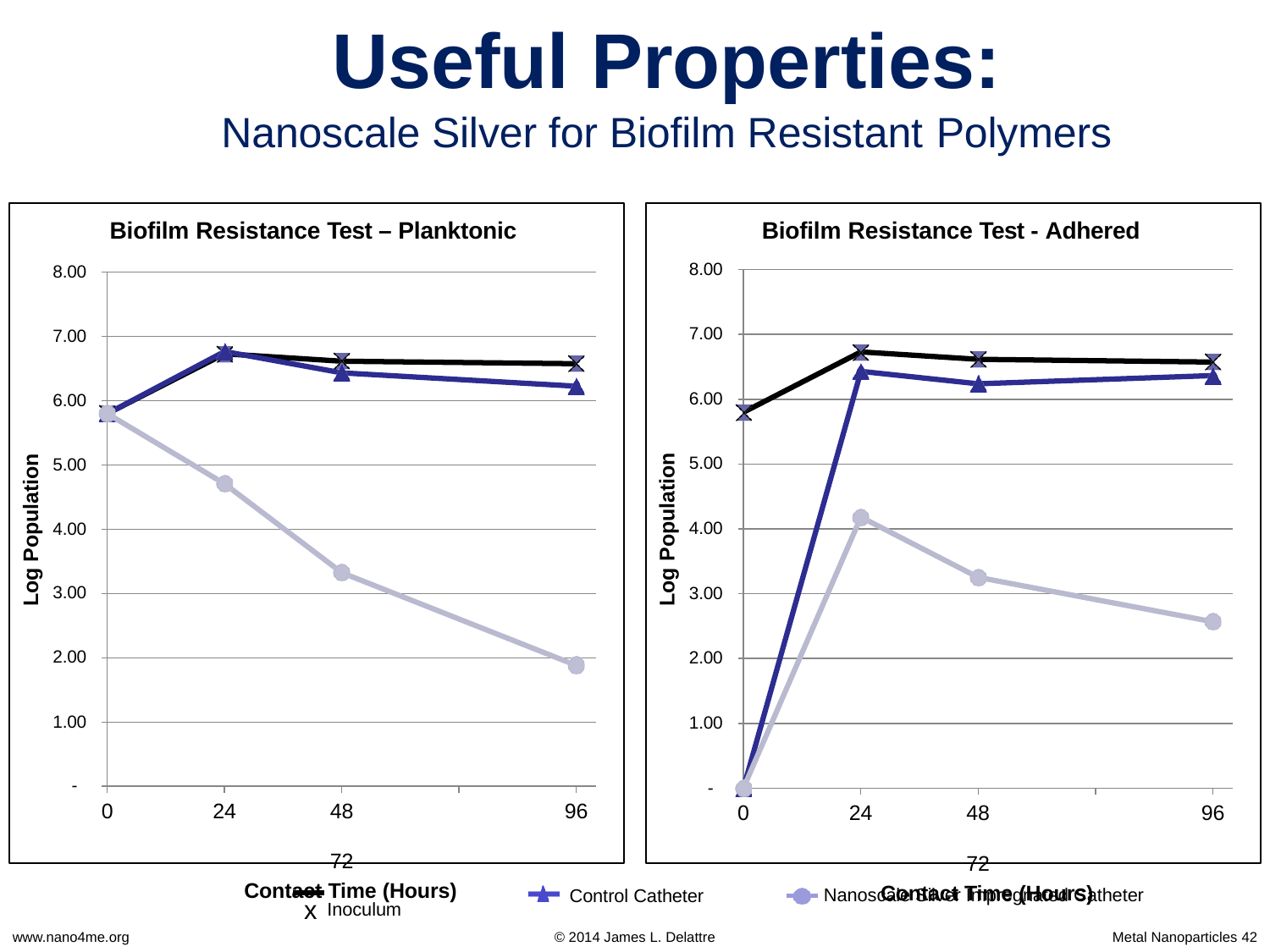

# Useful Properties:
Nanoscale Silver for Biofilm Resistant Polymers

Biofilm Resistance Test – Planktonic
Biofilm Resistance Test - Adhered
8.00
8.00

7.00
7.00

6.00
6.00

Log Population
5.00
Log Population
5.00

4.00
4.00

3.00
3.00

2.00
2.00

1.00
1.00

-
-

48	72
Contact Time (Hours)
48	72
Contact Time (Hours)
0
24
96
0
24
96
x Inoculum
Nanoscale Silver Impregnated Catheter
Control Catheter